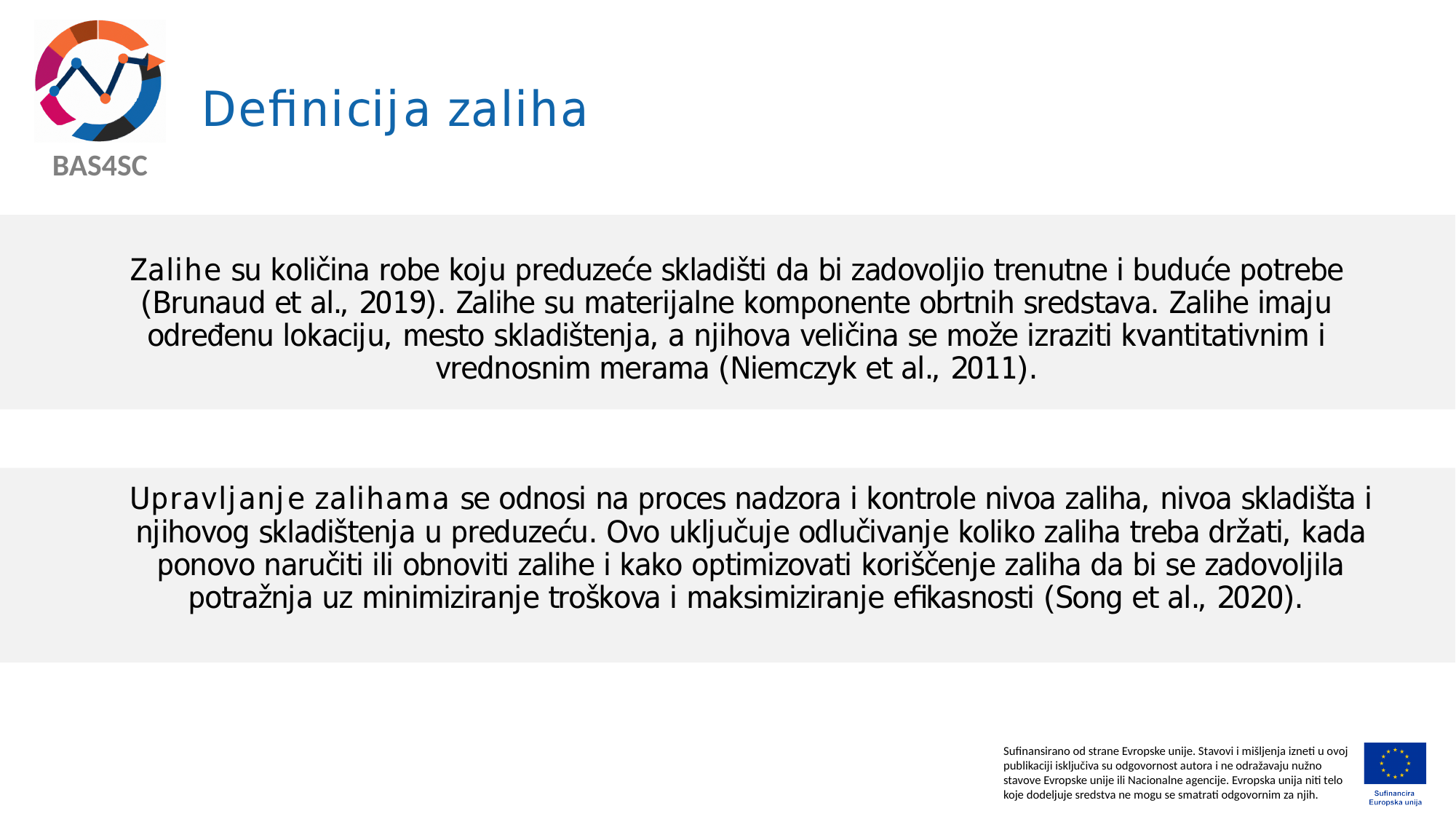

# Definicija zaliha

Zalihe su količina robe koju preduzeće skladišti da bi zadovoljio trenutne i buduće potrebe (Brunaud et al., 2019). Zalihe su materijalne komponente obrtnih sredstava. Zalihe imaju određenu lokaciju, mesto skladištenja, a njihova veličina se može izraziti kvantitativnim i vrednosnim merama (Niemczyk et al., 2011).

Upravljanje zalihama se odnosi na proces nadzora i kontrole nivoa zaliha, nivoa skladišta i njihovog skladištenja u preduzeću. Ovo uključuje odlučivanje koliko zaliha treba držati, kada ponovo naručiti ili obnoviti zalihe i kako optimizovati koriščenje zaliha da bi se zadovoljila potražnja uz minimiziranje troškova i maksimiziranje efikasnosti (Song et al., 2020).